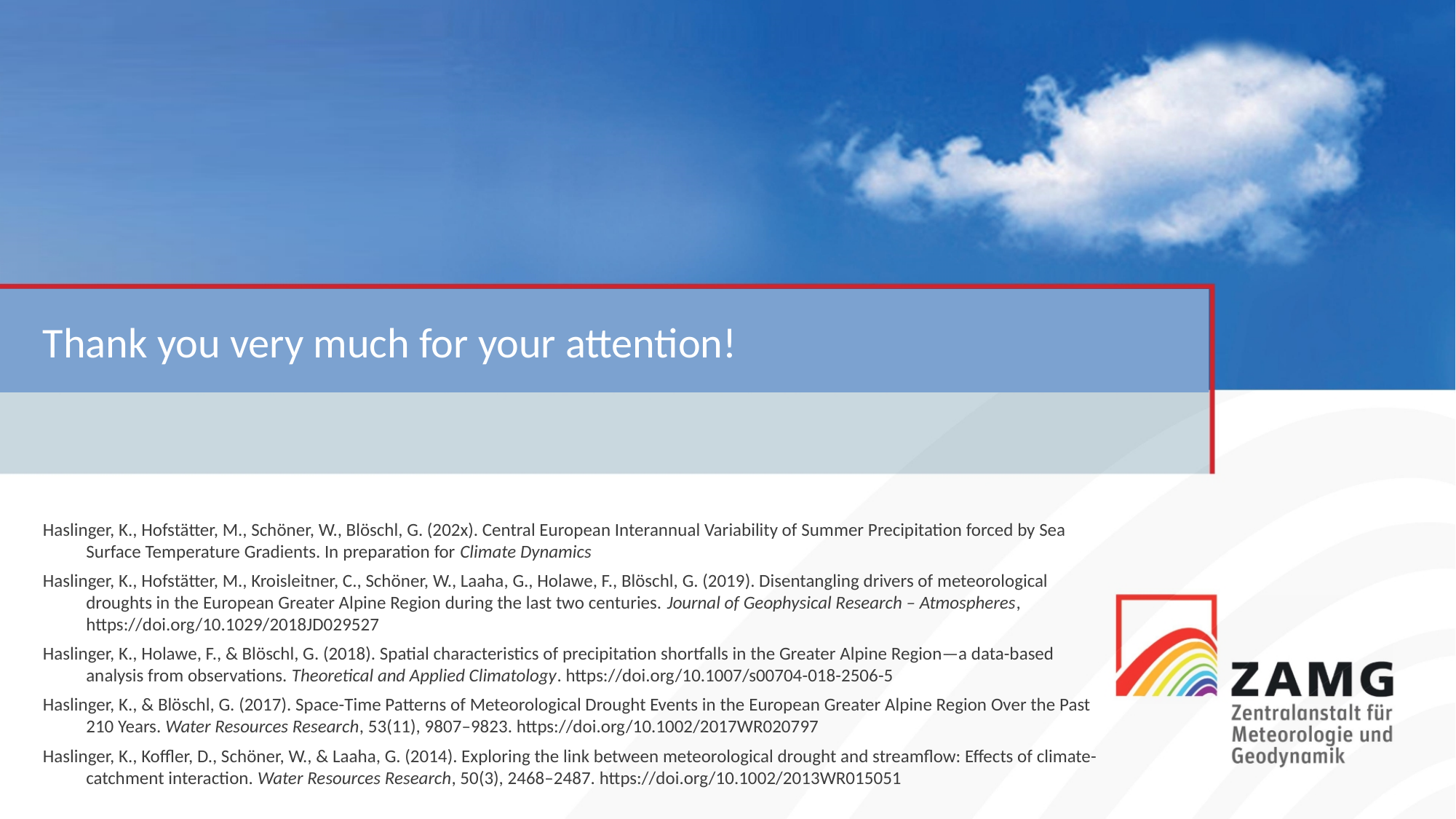

# Thank you very much for your attention!
Haslinger, K., Hofstätter, M., Schöner, W., Blöschl, G. (202x). Central European Interannual Variability of Summer Precipitation forced by Sea Surface Temperature Gradients. In preparation for Climate Dynamics
Haslinger, K., Hofstätter, M., Kroisleitner, C., Schöner, W., Laaha, G., Holawe, F., Blöschl, G. (2019). Disentangling drivers of meteorological droughts in the European Greater Alpine Region during the last two centuries. Journal of Geophysical Research – Atmospheres, https://doi.org/10.1029/2018JD029527
Haslinger, K., Holawe, F., & Blöschl, G. (2018). Spatial characteristics of precipitation shortfalls in the Greater Alpine Region—a data-based analysis from observations. Theoretical and Applied Climatology. https://doi.org/10.1007/s00704-018-2506-5
Haslinger, K., & Blöschl, G. (2017). Space-Time Patterns of Meteorological Drought Events in the European Greater Alpine Region Over the Past 210 Years. Water Resources Research, 53(11), 9807–9823. https://doi.org/10.1002/2017WR020797
Haslinger, K., Koffler, D., Schöner, W., & Laaha, G. (2014). Exploring the link between meteorological drought and streamflow: Effects of climate-catchment interaction. Water Resources Research, 50(3), 2468–2487. https://doi.org/10.1002/2013WR015051